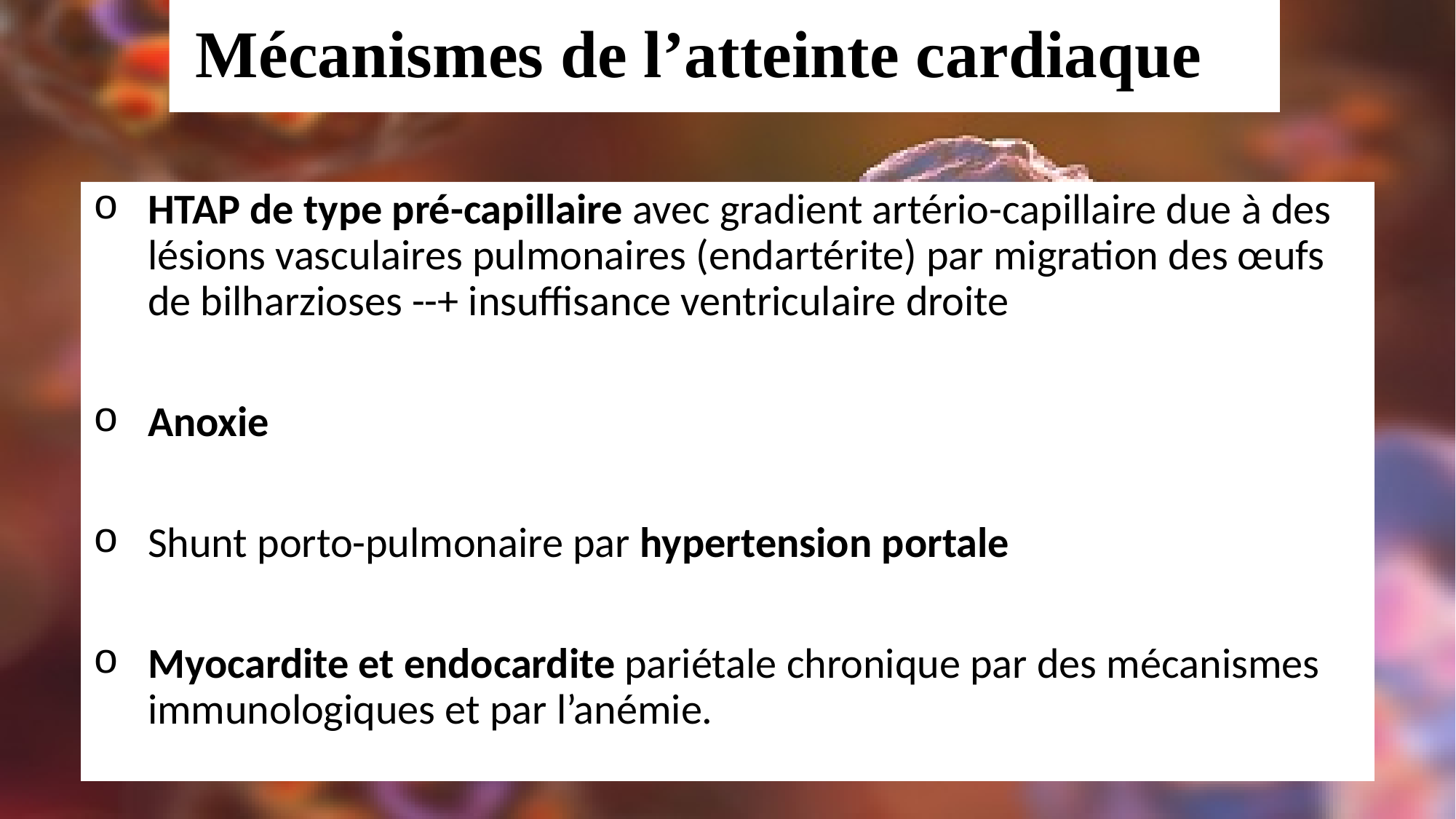

# Mécanismes de l’atteinte cardiaque
HTAP de type pré-capillaire avec gradient artério-capillaire due à des lésions vasculaires pulmonaires (endartérite) par migration des œufs de bilharzioses --+ insuffisance ventriculaire droite

Anoxie

Shunt porto-pulmonaire par hypertension portale

Myocardite et endocardite pariétale chronique par des mécanismes immunologiques et par l’anémie.